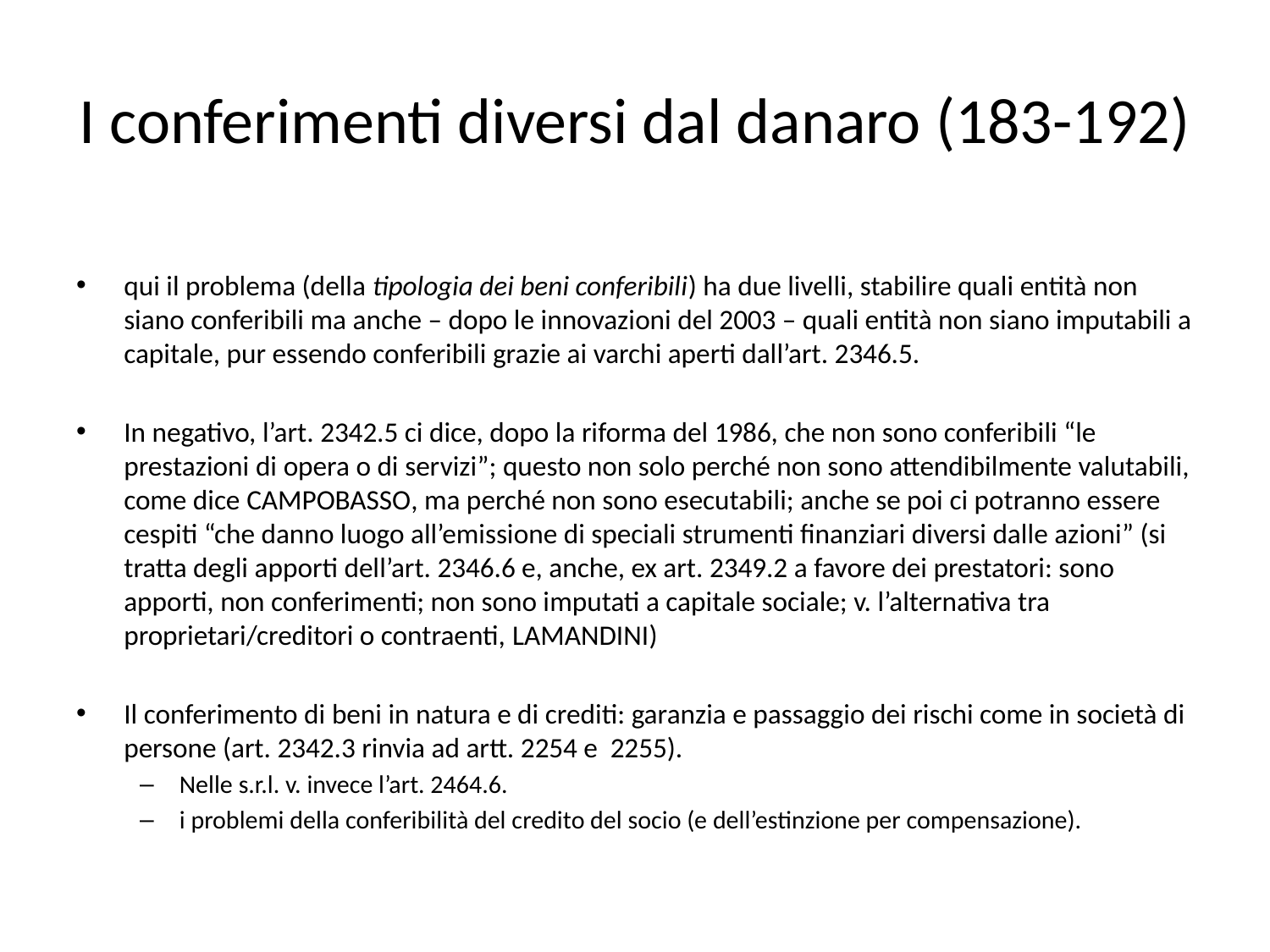

# I conferimenti diversi dal danaro (183-192)

qui il problema (della tipologia dei beni conferibili) ha due livelli, stabilire quali entità non siano conferibili ma anche – dopo le innovazioni del 2003 – quali entità non siano imputabili a capitale, pur essendo conferibili grazie ai varchi aperti dall’art. 2346.5.

In negativo, l’art. 2342.5 ci dice, dopo la riforma del 1986, che non sono conferibili “le prestazioni di opera o di servizi”; questo non solo perché non sono attendibilmente valutabili, come dice Campobasso, ma perché non sono esecutabili; anche se poi ci potranno essere cespiti “che danno luogo all’emissione di speciali strumenti finanziari diversi dalle azioni” (si tratta degli apporti dell’art. 2346.6 e, anche, ex art. 2349.2 a favore dei prestatori: sono apporti, non conferimenti; non sono imputati a capitale sociale; v. l’alternativa tra proprietari/creditori o contraenti, Lamandini)

Il conferimento di beni in natura e di crediti: garanzia e passaggio dei rischi come in società di persone (art. 2342.3 rinvia ad artt. 2254 e  2255).
Nelle s.r.l. v. invece l’art. 2464.6.
i problemi della conferibilità del credito del socio (e dell’estinzione per compensazione).